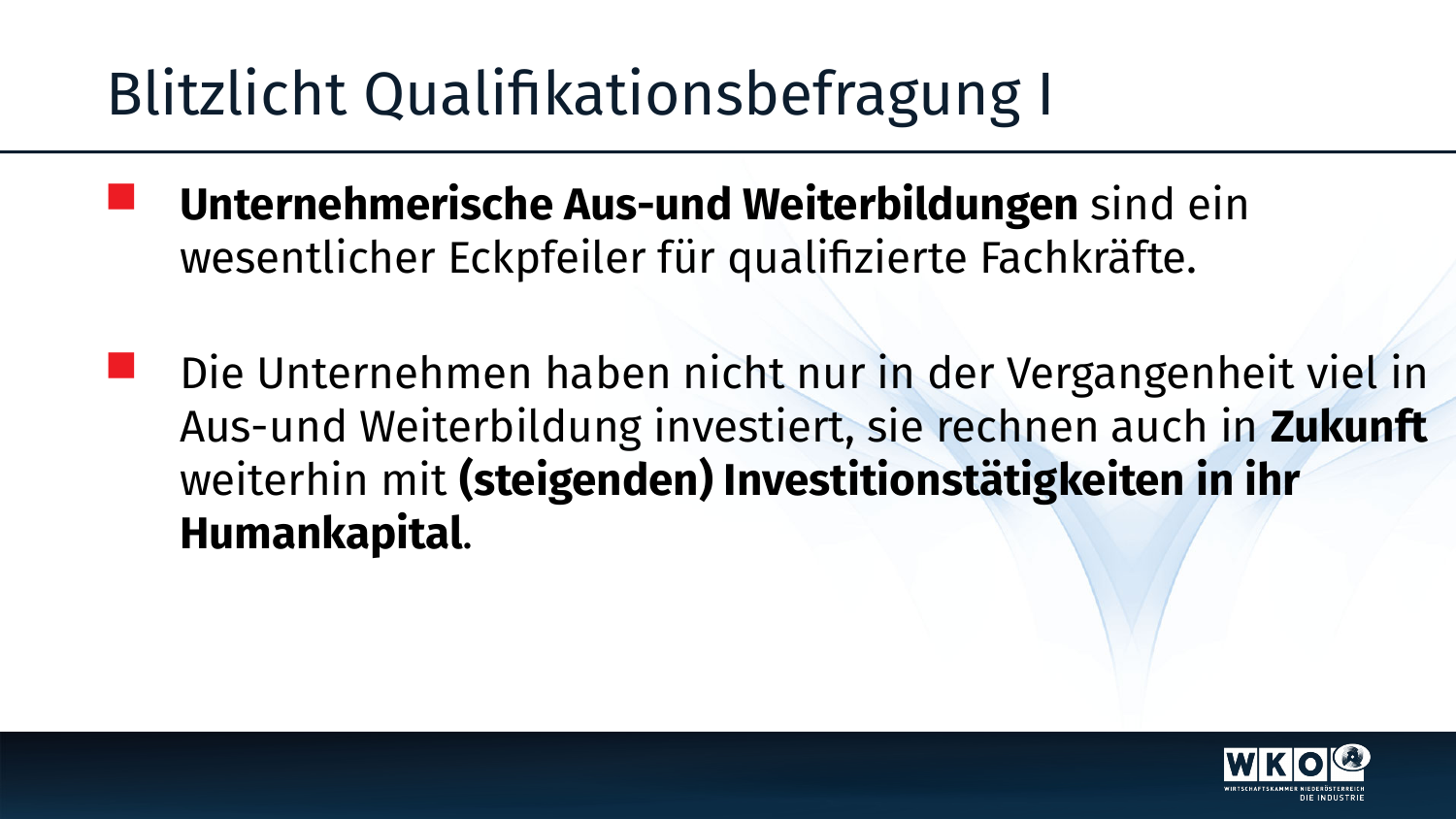

# Blitzlicht Qualifikationsbefragung I
Unternehmerische Aus-und Weiterbildungen sind ein wesentlicher Eckpfeiler für qualifizierte Fachkräfte.
Die Unternehmen haben nicht nur in der Vergangenheit viel in Aus-und Weiterbildung investiert, sie rechnen auch in Zukunft weiterhin mit (steigenden) Investitionstätigkeiten in ihr Humankapital.